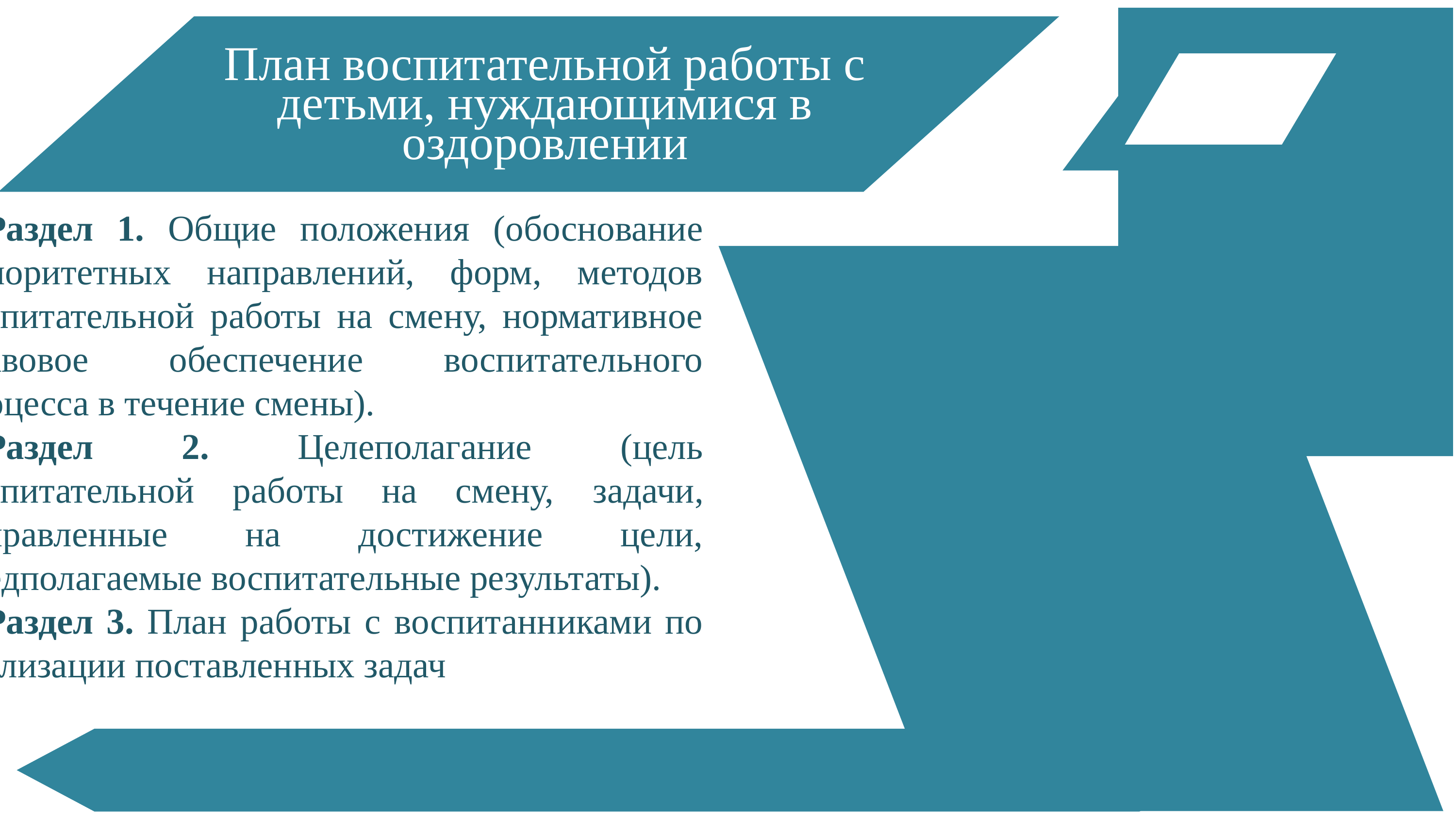

План воспитательной работы с детьми, нуждающимися в оздоровлении

Раздел 1. Общие положения (обоснование приоритетных направлений, форм, методов воспитательной работы на смену, нормативное правовое обеспечение воспитательного процесса в течение смены).
Раздел 2. Целеполагание (цель воспитательной работы на смену, задачи, направленные на достижение цели, предполагаемые воспитательные результаты).
Раздел 3. План работы с воспитанниками по реализации поставленных задач